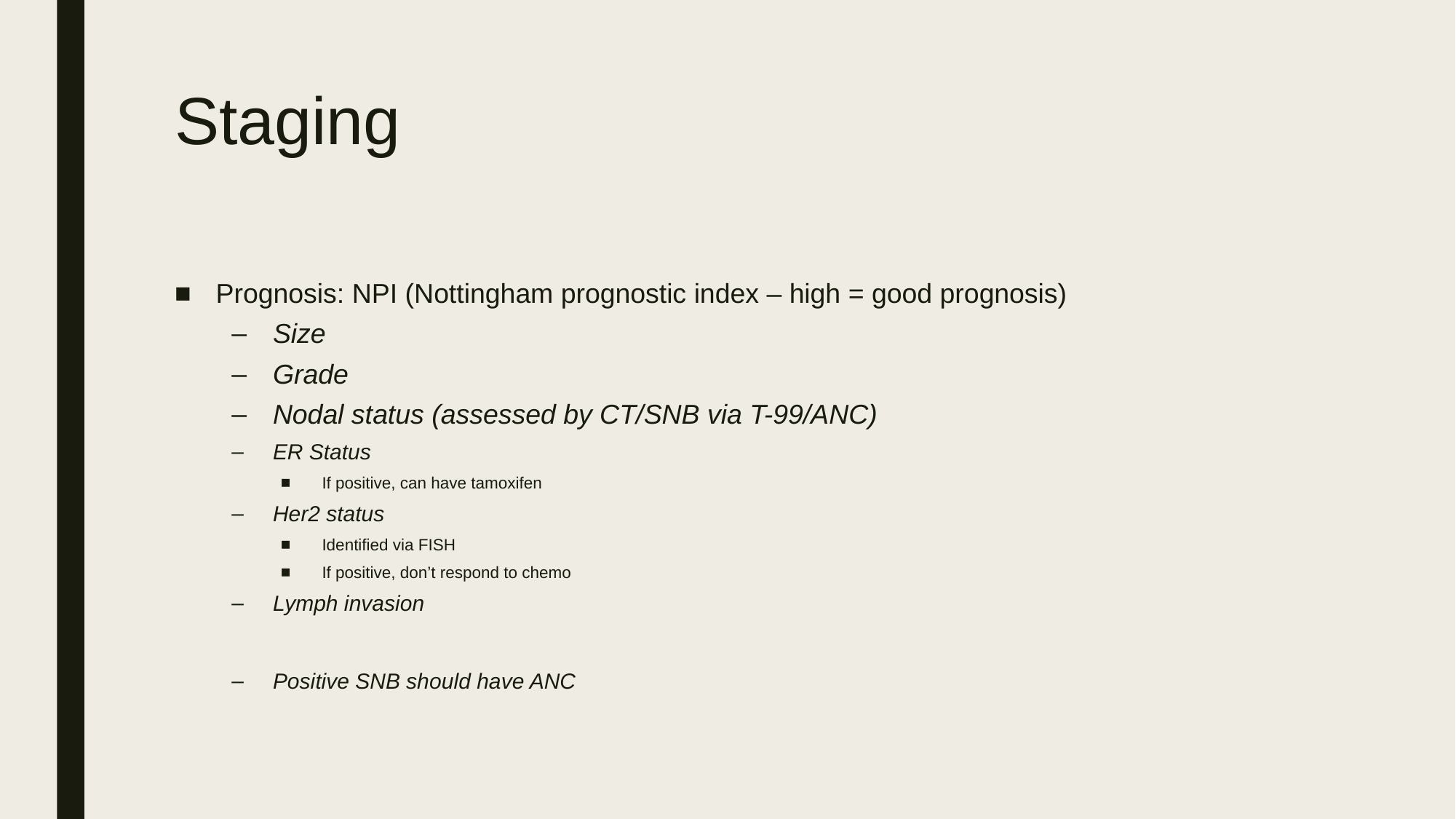

# Staging
Prognosis: NPI (Nottingham prognostic index – high = good prognosis)
Size
Grade
Nodal status (assessed by CT/SNB via T-99/ANC)
ER Status
If positive, can have tamoxifen
Her2 status
Identified via FISH
If positive, don’t respond to chemo
Lymph invasion

Positive SNB should have ANC